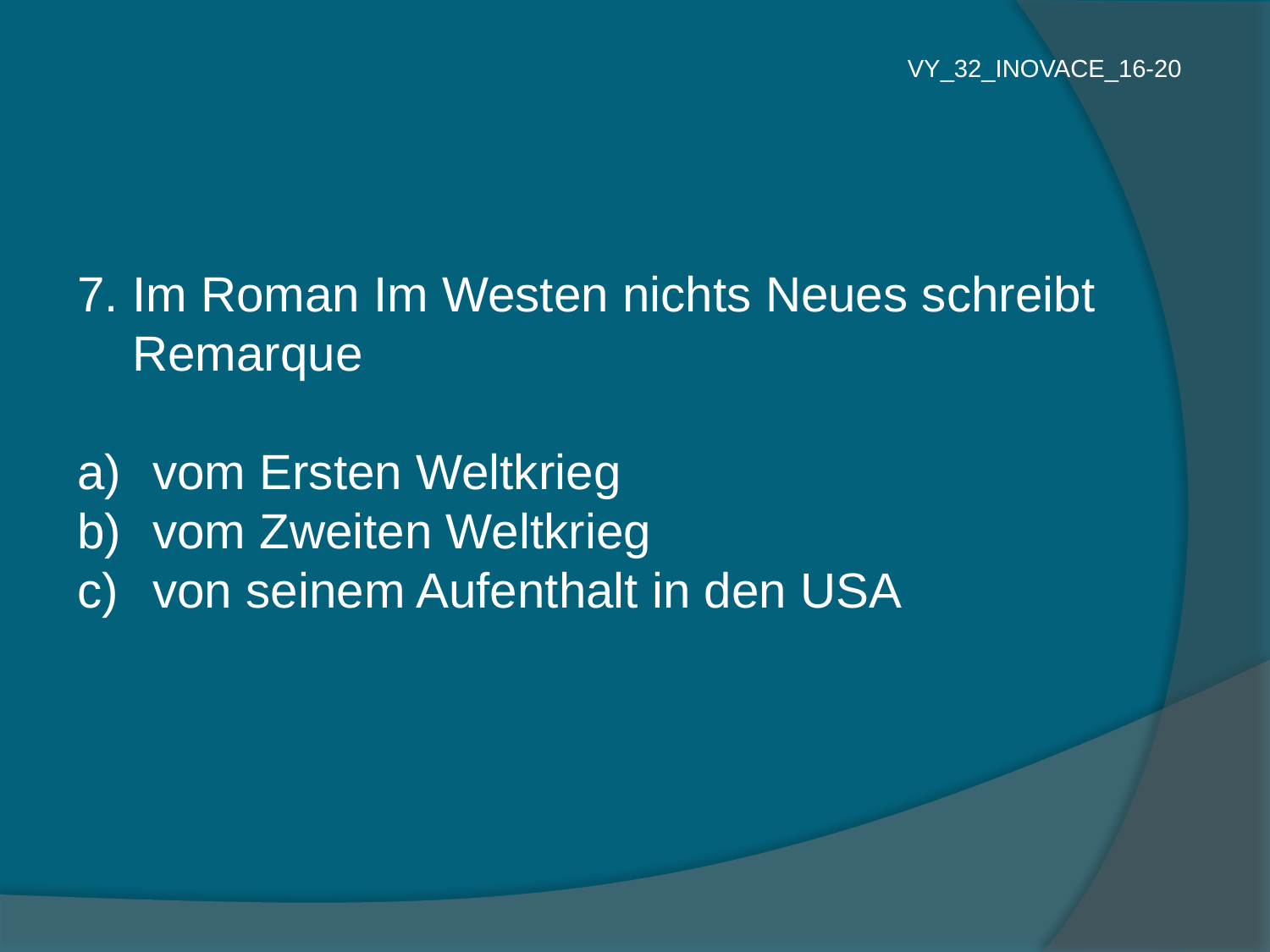

VY_32_INOVACE_16-20
7. Im Roman Im Westen nichts Neues schreibt
    Remarque

  vom Ersten Weltkrieg
  vom Zweiten Weltkrieg
  von seinem Aufenthalt in den USA